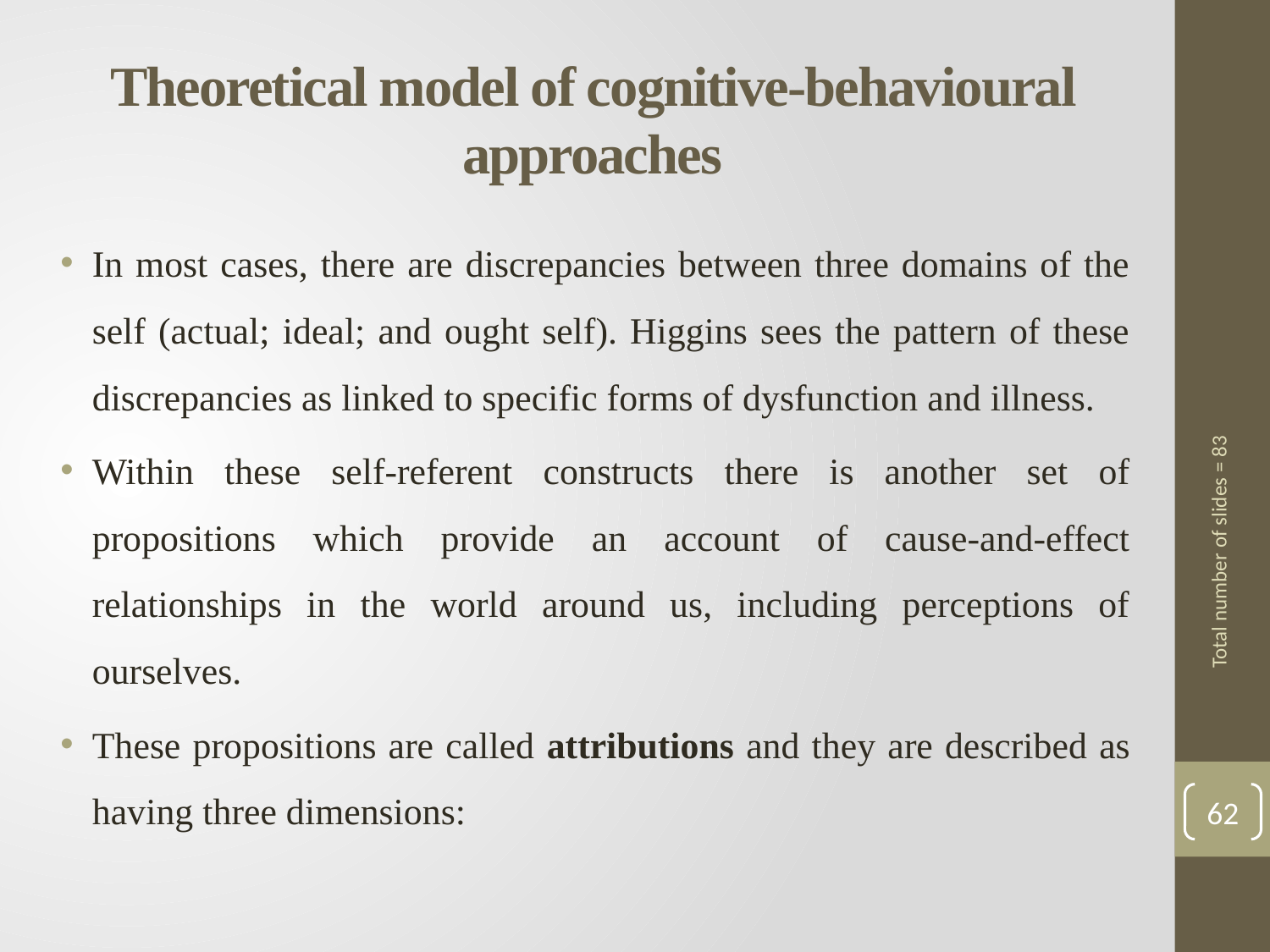

# Theoretical model of cognitive-behavioural approaches
In most cases, there are discrepancies between three domains of the self (actual; ideal; and ought self). Higgins sees the pattern of these discrepancies as linked to specific forms of dysfunction and illness.
Within these self-referent constructs there is another set of propositions which provide an account of cause-and-effect relationships in the world around us, including perceptions of ourselves.
These propositions are called attributions and they are described as having three dimensions:

Total number of slides = 83
62